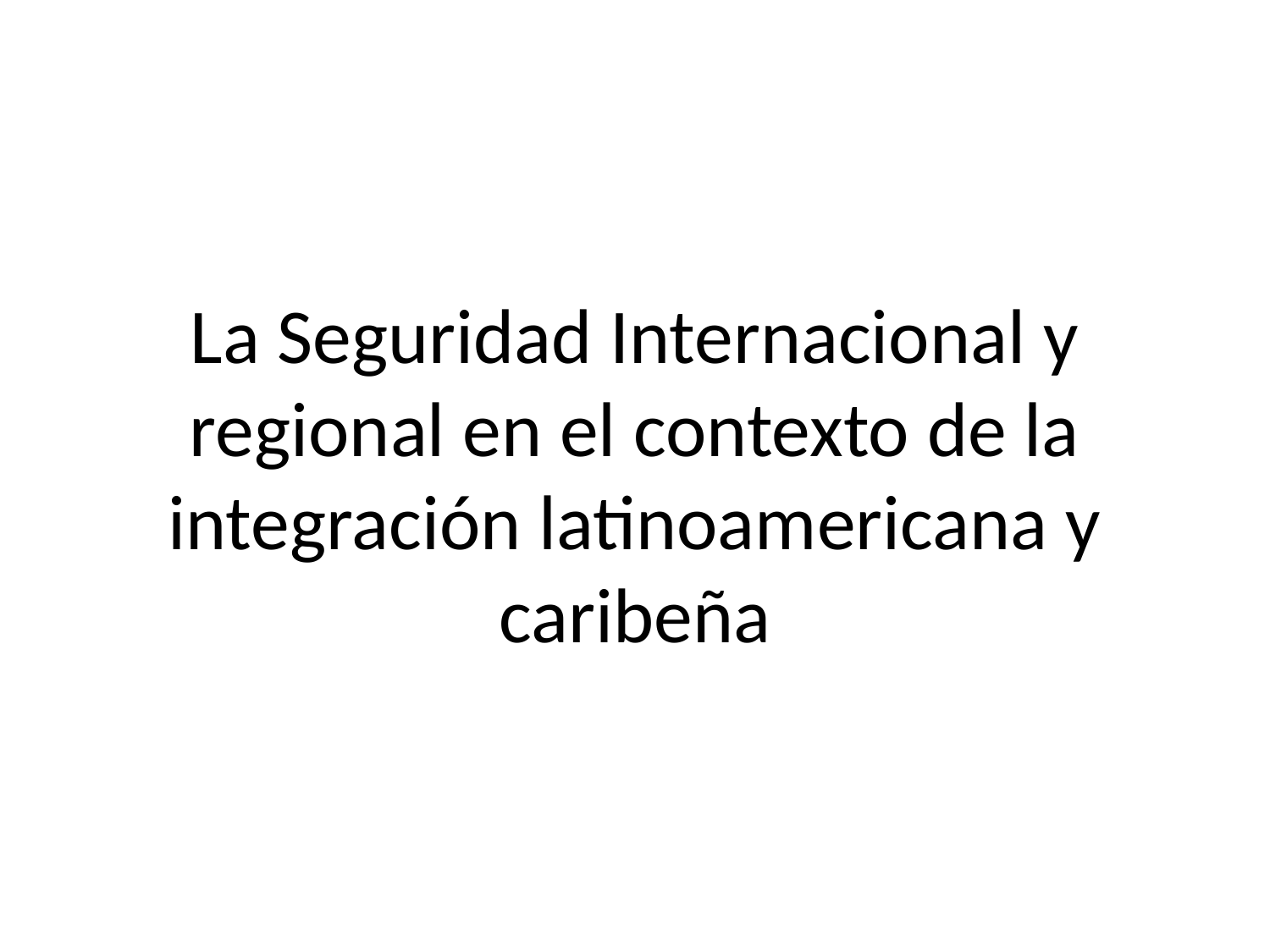

# La Seguridad Internacional y regional en el contexto de la integración latinoamericana y caribeña